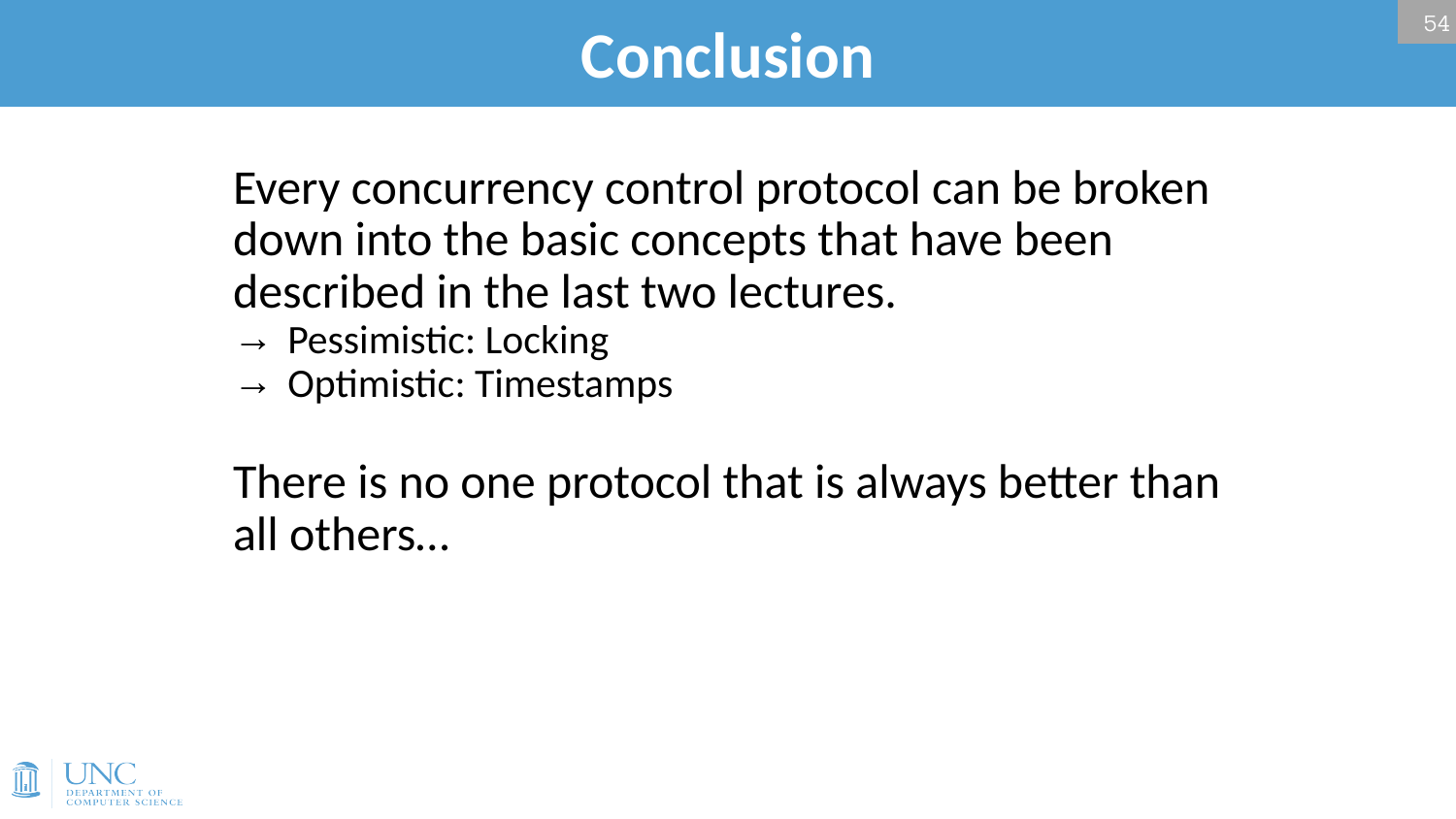

# Conclusion
54
Every concurrency control protocol can be broken down into the basic concepts that have been described in the last two lectures.
Pessimistic: Locking
Optimistic: Timestamps

There is no one protocol that is always better than all others…